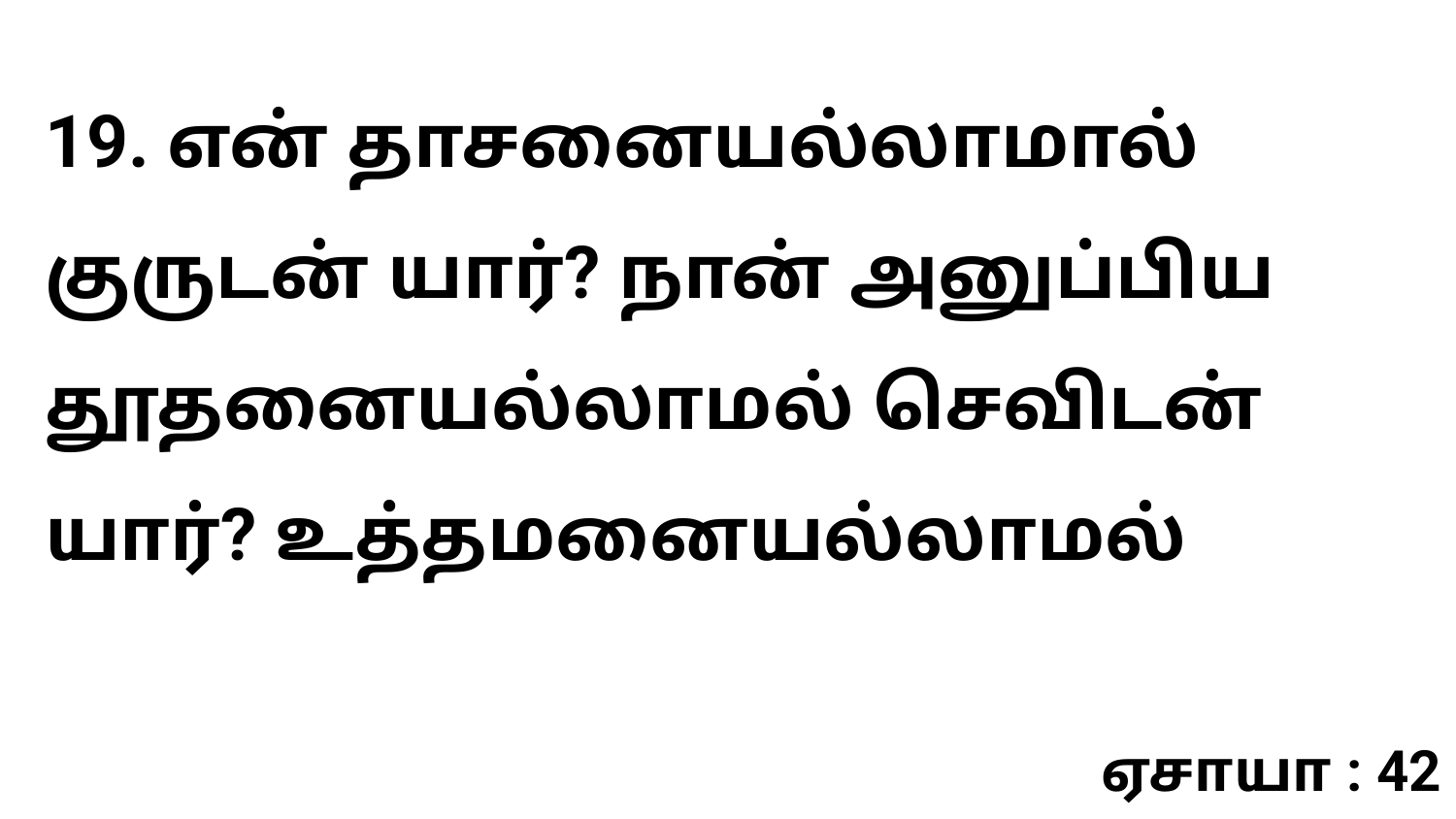

19. என் தாசனையல்லாமால் குருடன் யார்? நான் அனுப்பிய தூதனையல்லாமல் செவிடன் யார்? உத்தமனையல்லாமல்
ஏசாயா : 42